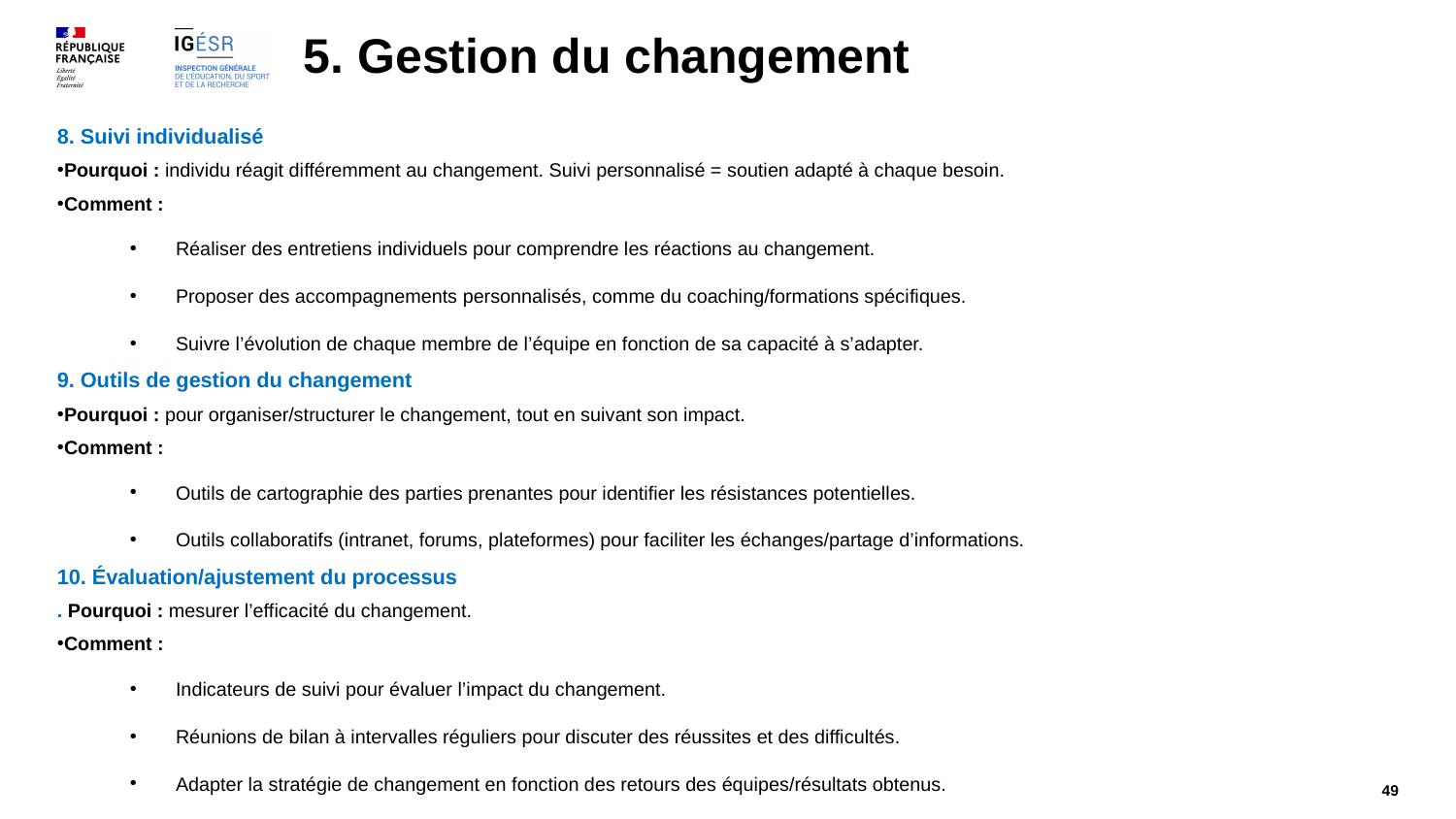

5. Gestion du changement
8. Suivi individualisé
Pourquoi : individu réagit différemment au changement. Suivi personnalisé = soutien adapté à chaque besoin.
Comment :
Réaliser des entretiens individuels pour comprendre les réactions au changement.
Proposer des accompagnements personnalisés, comme du coaching/formations spécifiques.
Suivre l’évolution de chaque membre de l’équipe en fonction de sa capacité à s’adapter.
9. Outils de gestion du changement
Pourquoi : pour organiser/structurer le changement, tout en suivant son impact.
Comment :
Outils de cartographie des parties prenantes pour identifier les résistances potentielles.
Outils collaboratifs (intranet, forums, plateformes) pour faciliter les échanges/partage d’informations.
10. Évaluation/ajustement du processus
. Pourquoi : mesurer l’efficacité du changement.
Comment :
Indicateurs de suivi pour évaluer l’impact du changement.
Réunions de bilan à intervalles réguliers pour discuter des réussites et des difficultés.
Adapter la stratégie de changement en fonction des retours des équipes/résultats obtenus.

49